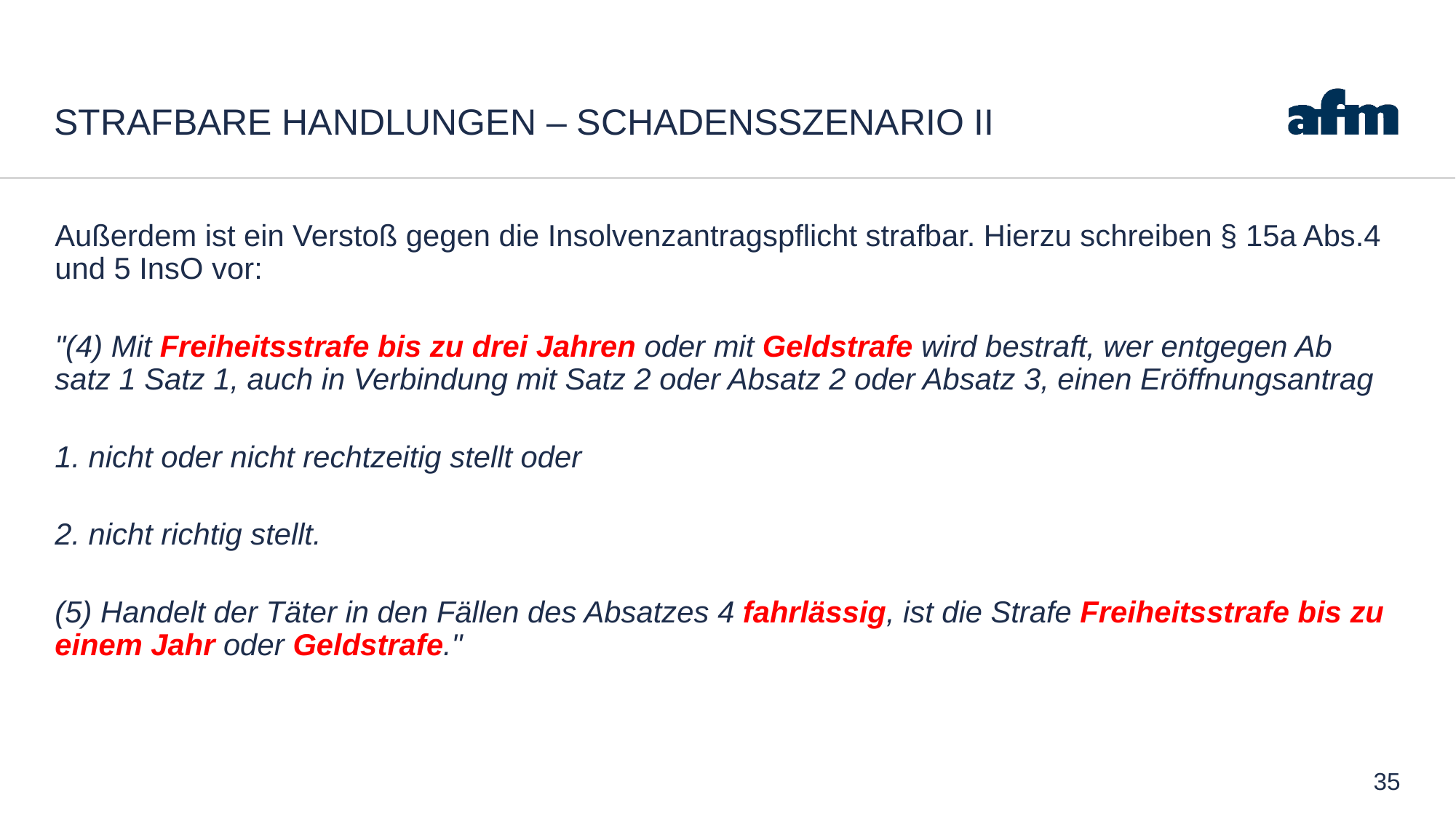

# Strafbare Handlungen – Schadensszenario II
Außer­dem ist ein Ver­s­toß ge­gen die In­sol­venz­an­trags­pflicht straf­bar. Hier­zu schrei­ben § 15a Abs.4 und 5 In­sO vor:

"(4) Mit Frei­heits­stra­fe bis zu drei Jah­ren oder mit Geld­stra­fe wird be­straft, wer ent­ge­gen Ab­satz 1 Satz 1, auch in Ver­bin­dung mit Satz 2 oder Ab­satz 2 oder Ab­satz 3, ei­nen Eröff­nungs­an­trag

1. nicht oder nicht recht­zei­tig stellt oder

2. nicht rich­tig stellt.

(5) Han­delt der Täter in den Fällen des Ab­sat­zes 4 fahrlässig, ist die Stra­fe Frei­heits­stra­fe bis zu ei­nem Jahr oder Geld­stra­fe."
35